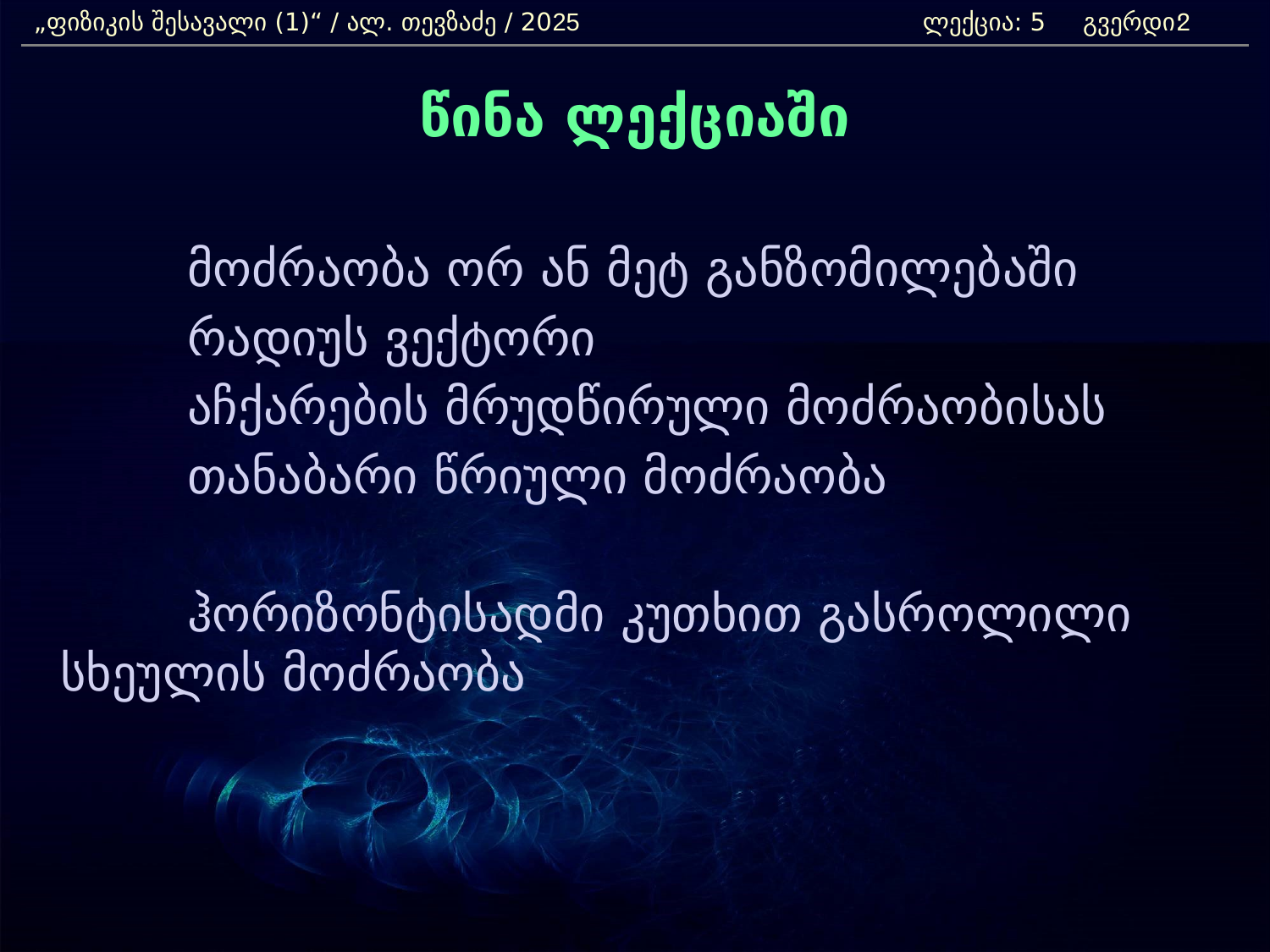

„ფიზიკის შესავალი (1)“ / ალ. თევზაძე / 2025    			ლექცია: 5     გვერდი:
2
წინა ლექციაში

		მოძრაობა ორ ან მეტ განზომილებაში
		რადიუს ვექტორი
		აჩქარების მრუდწირული მოძრაობისას
		თანაბარი წრიული მოძრაობა

		ჰორიზონტისადმი კუთხით გასროლილი 	სხეულის მოძრაობა